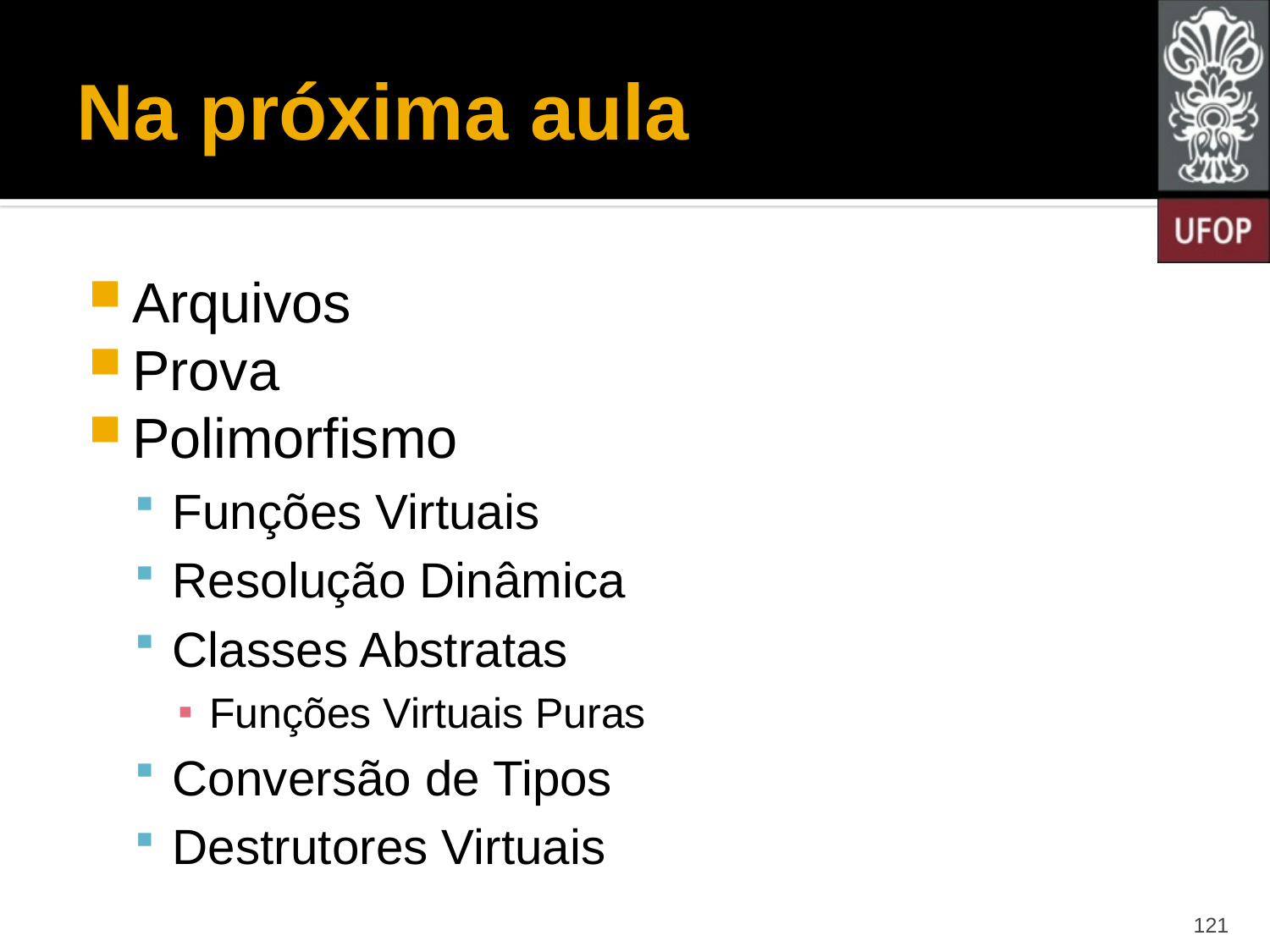

# Na próxima aula
Arquivos
Prova
Polimorfismo
Funções Virtuais
Resolução Dinâmica
Classes Abstratas
Funções Virtuais Puras
Conversão de Tipos
Destrutores Virtuais
121